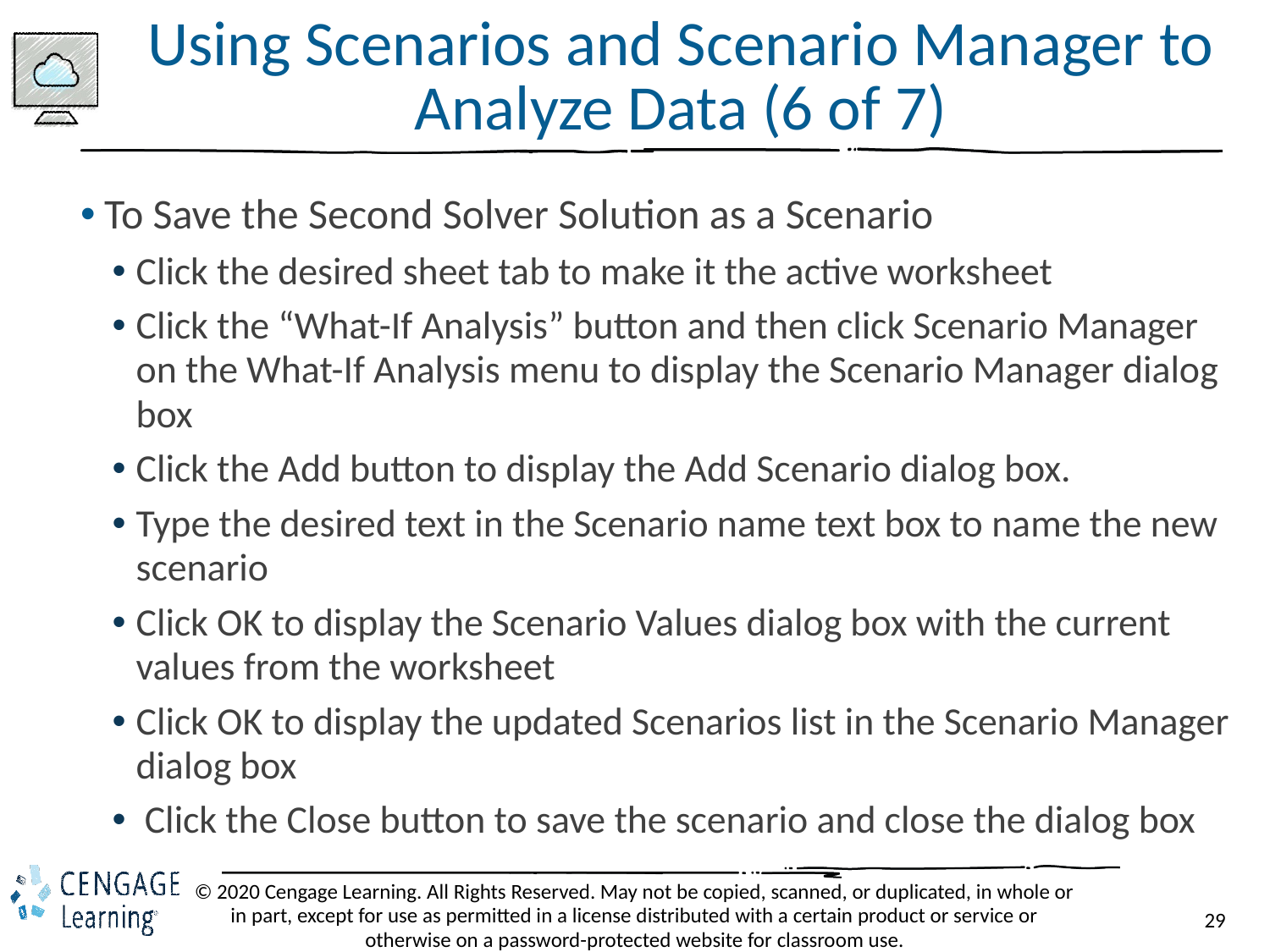

# Using Scenarios and Scenario Manager to Analyze Data (6 of 7)
To Save the Second Solver Solution as a Scenario
Click the desired sheet tab to make it the active worksheet
Click the “What-If Analysis” button and then click Scenario Manager on the What-If Analysis menu to display the Scenario Manager dialog box
Click the Add button to display the Add Scenario dialog box.
Type the desired text in the Scenario name text box to name the new scenario
Click OK to display the Scenario Values dialog box with the current values from the worksheet
Click OK to display the updated Scenarios list in the Scenario Manager dialog box
 Click the Close button to save the scenario and close the dialog box